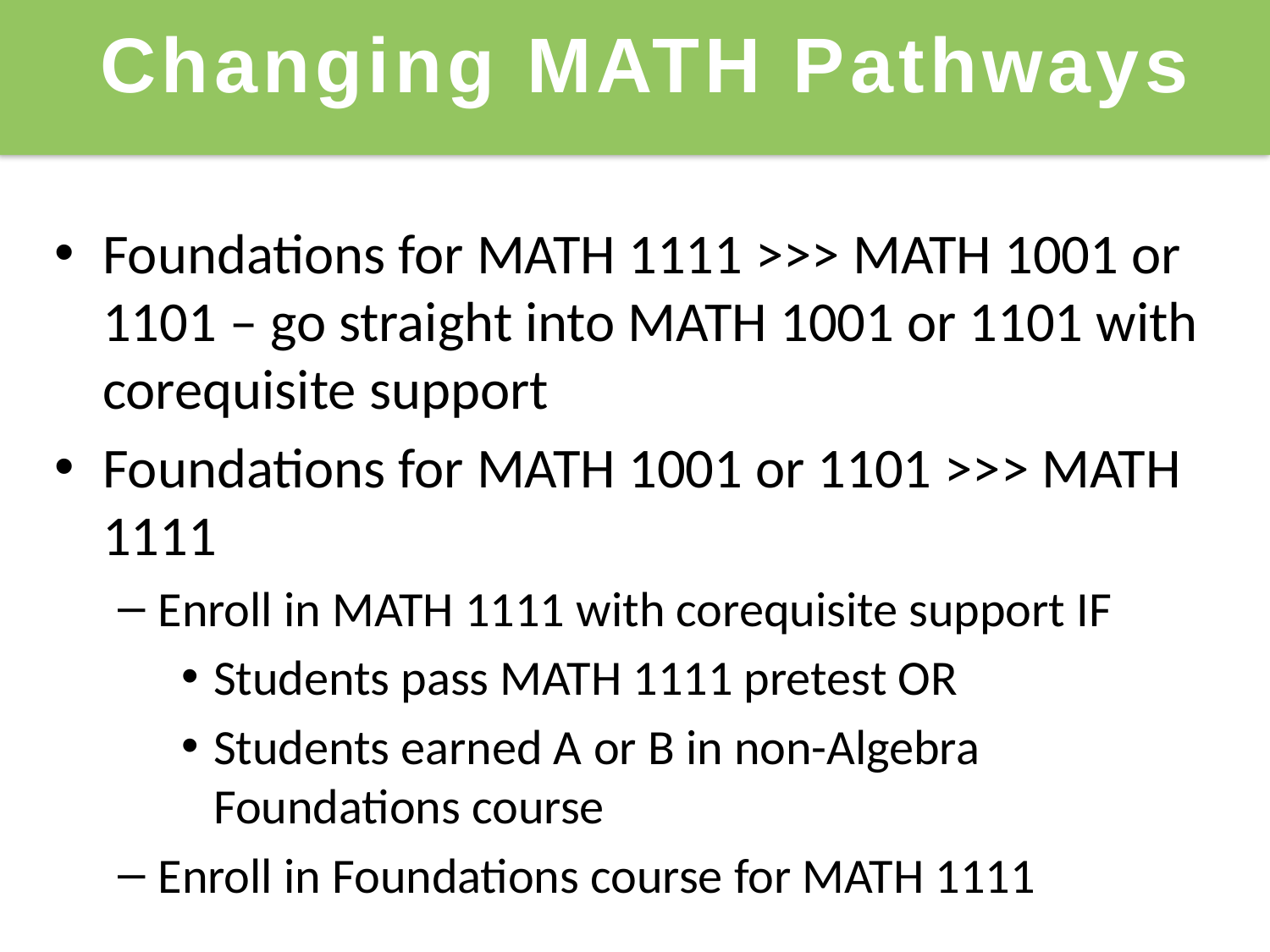

Changing MATH Pathways

Foundations for MATH 1111 >>> MATH 1001 or 1101 – go straight into MATH 1001 or 1101 with corequisite support
Foundations for MATH 1001 or 1101 >>> MATH 1111
Enroll in MATH 1111 with corequisite support IF
Students pass MATH 1111 pretest OR
Students earned A or B in non-Algebra Foundations course
Enroll in Foundations course for MATH 1111